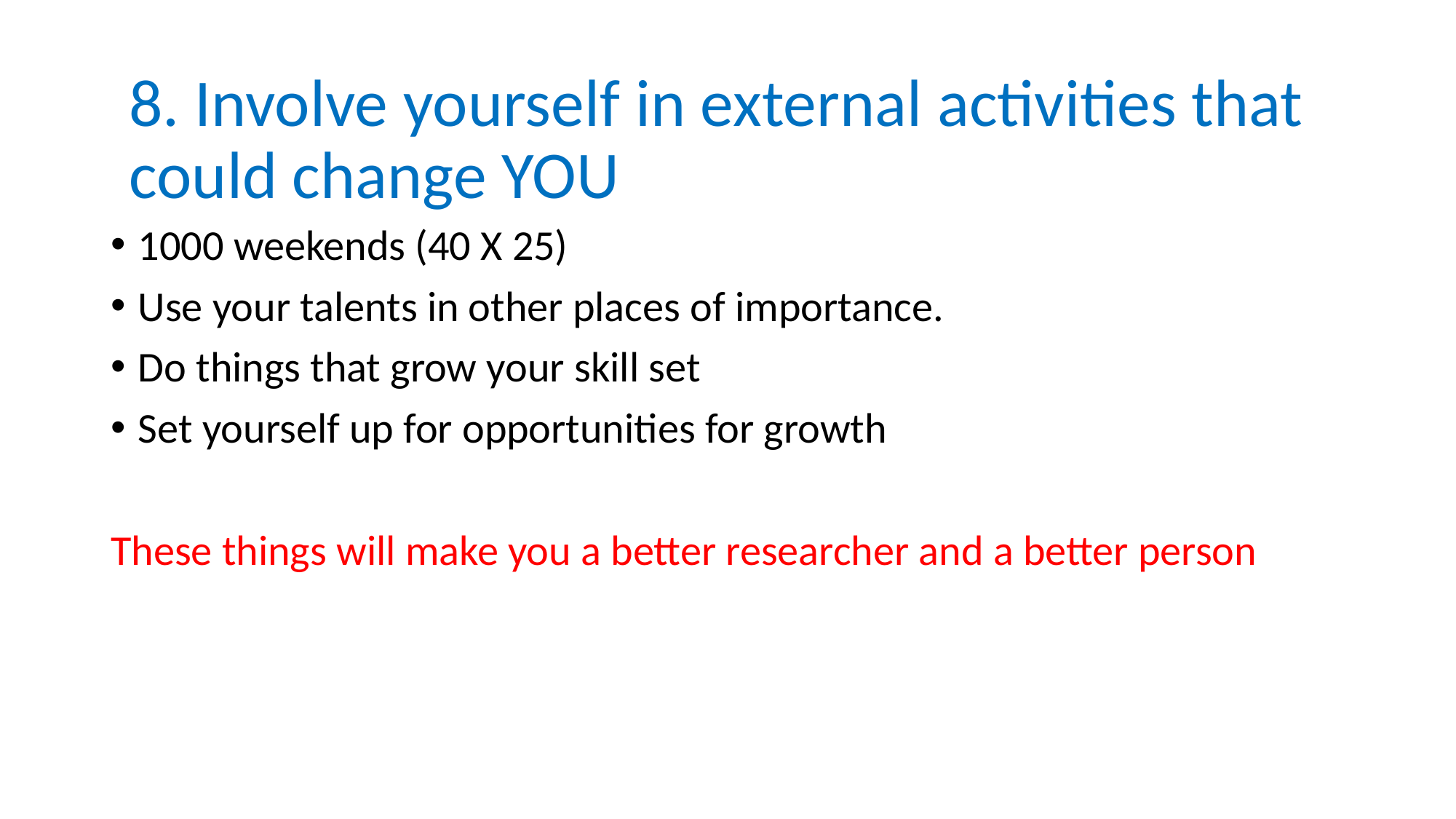

8. Involve yourself in external activities that could change YOU
1000 weekends (40 X 25)
Use your talents in other places of importance.
Do things that grow your skill set
Set yourself up for opportunities for growth

These things will make you a better researcher and a better person